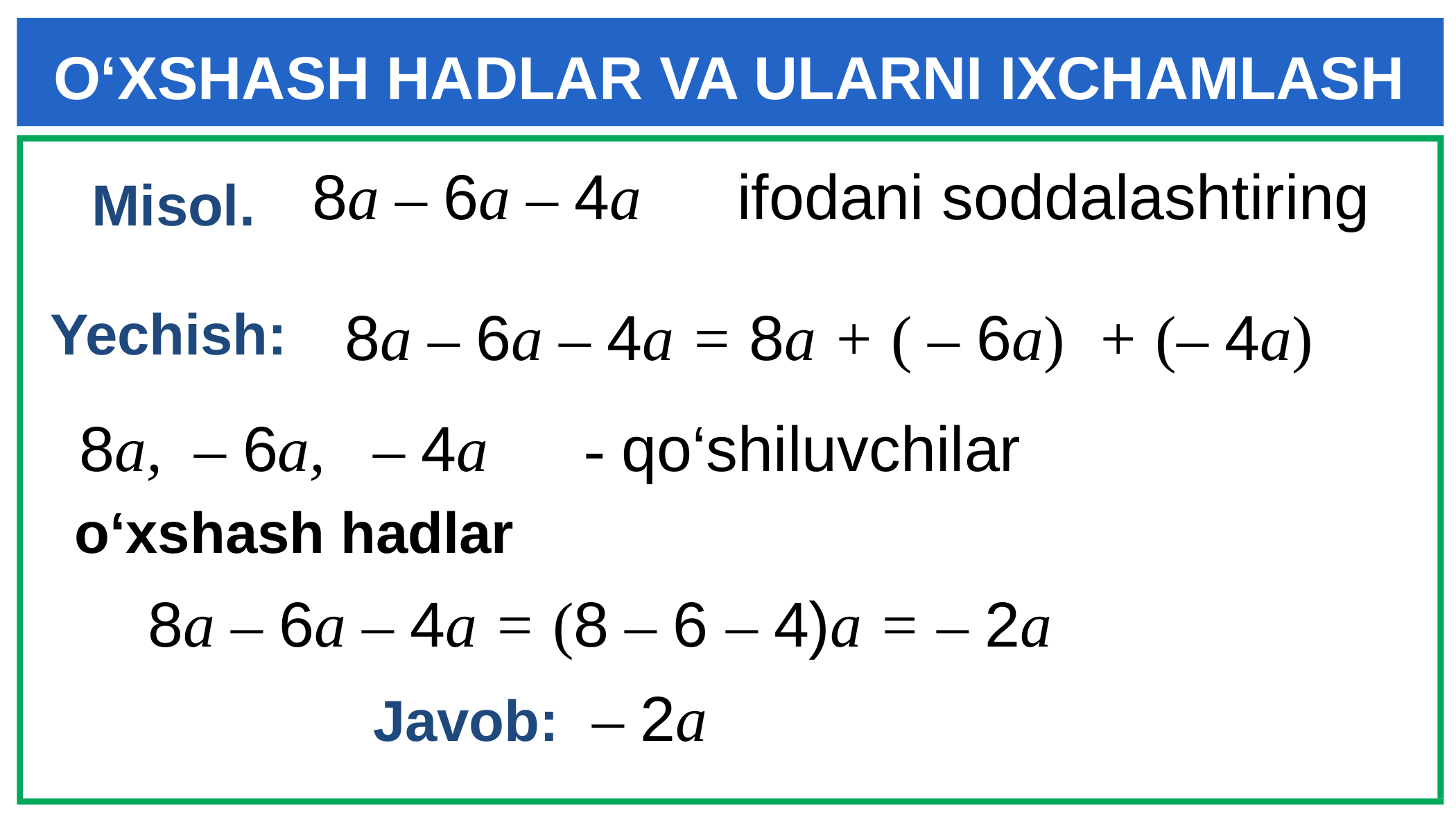

O‘XSHASH HADLAR VA ULARNI IXCHAMLASH
 8a – 6a – 4a      ifodani soddalashtiring
 Misol.
 Yechish:
 8a – 6a – 4a = 8a + ( – 6a)  + (– 4a)
 8a,  – 6a,   – 4a      - qo‘shiluvchilar
o‘xshash hadlar
 8a – 6a – 4a = (8 – 6 – 4)a = – 2a
– 2a
 Javob: